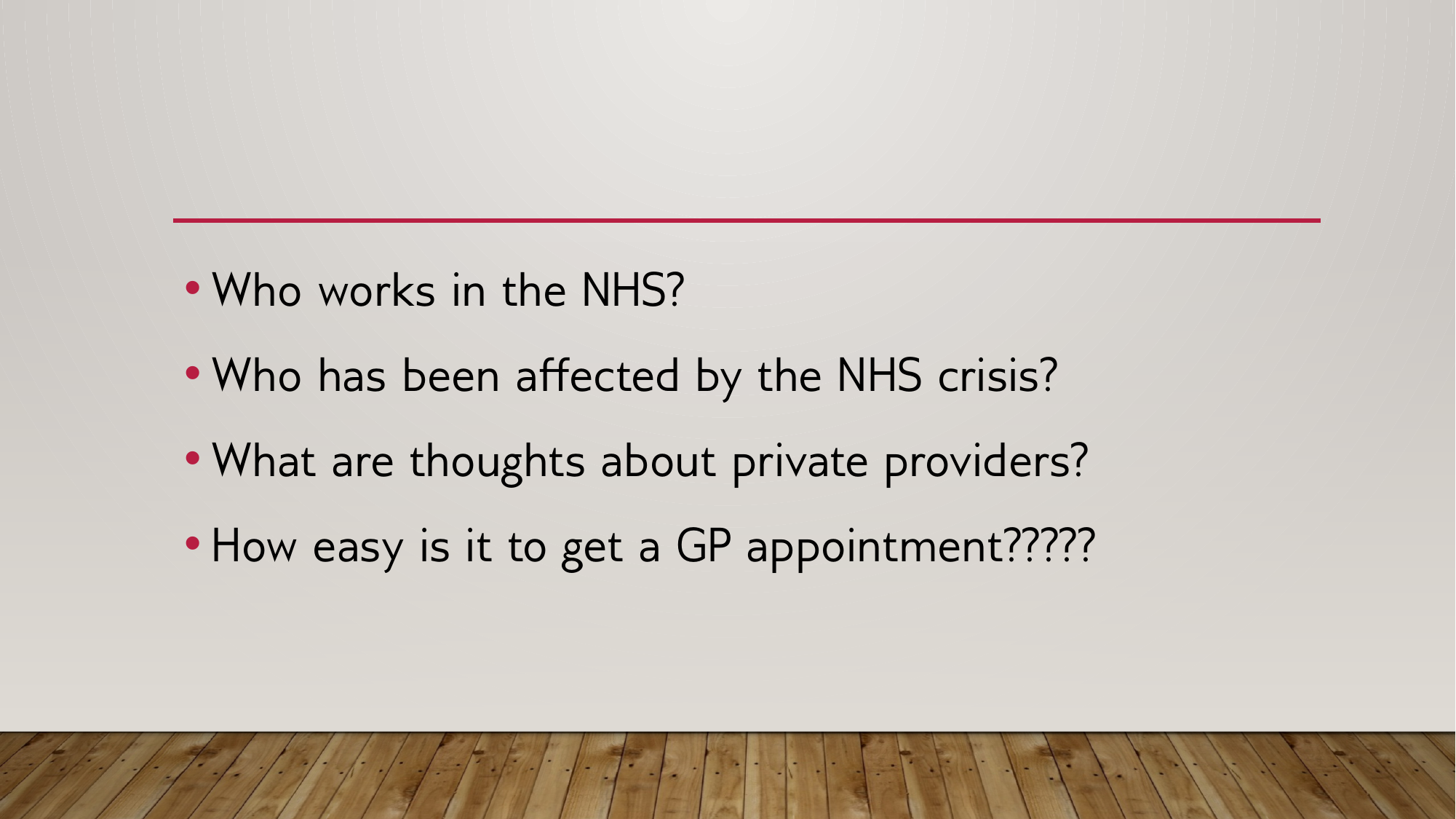

#
Who works in the NHS?
Who has been affected by the NHS crisis?
What are thoughts about private providers?
How easy is it to get a GP appointment?????